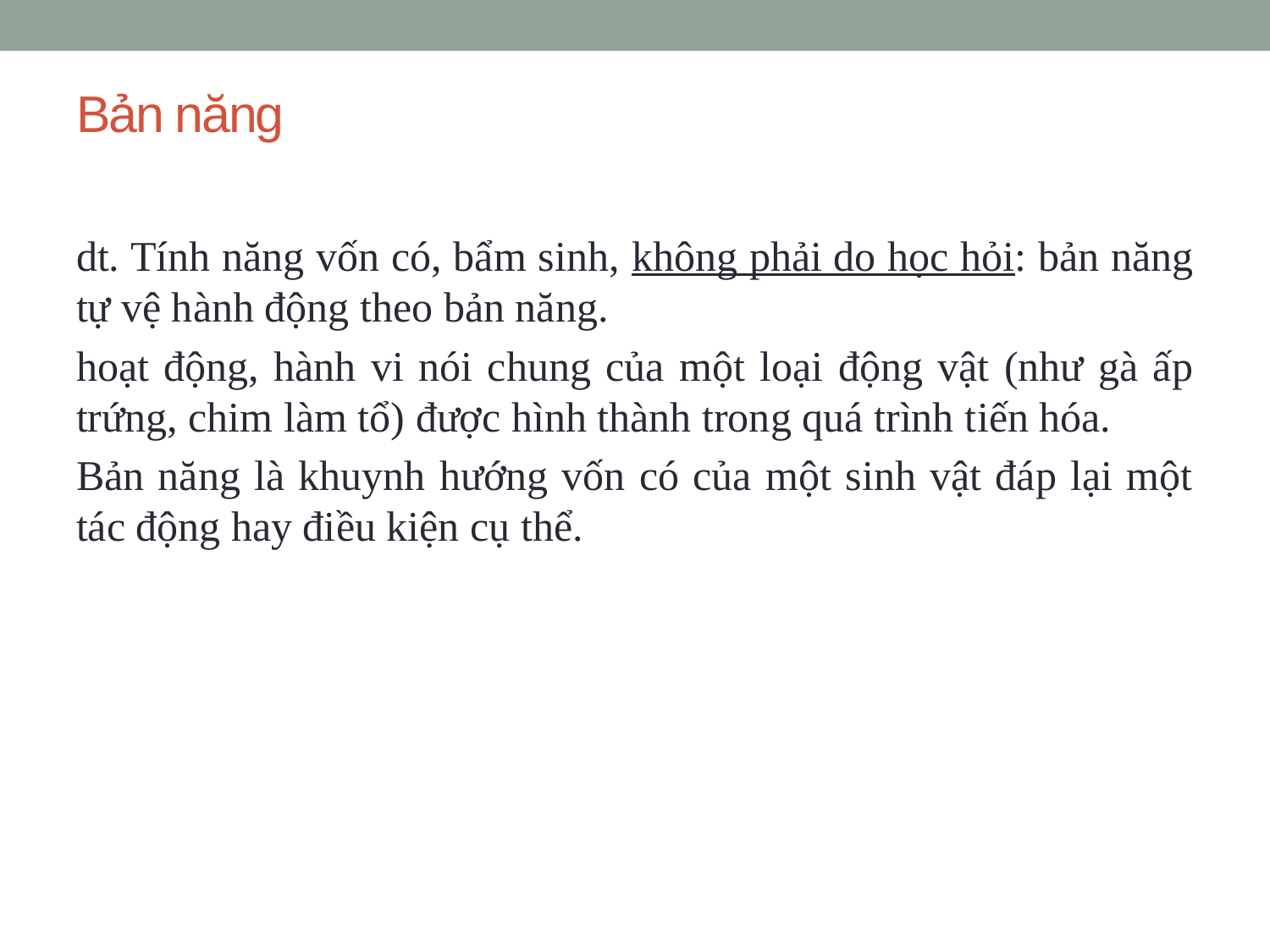

# Bản năng
dt. Tính năng vốn có, bẩm sinh, không phải do học hỏi: bản năng tự vệ hành động theo bản năng.
hoạt động, hành vi nói chung của một loại động vật (như gà ấp trứng, chim làm tổ) được hình thành trong quá trình tiến hóa.
Bản năng là khuynh hướng vốn có của một sinh vật đáp lại một tác động hay điều kiện cụ thể.